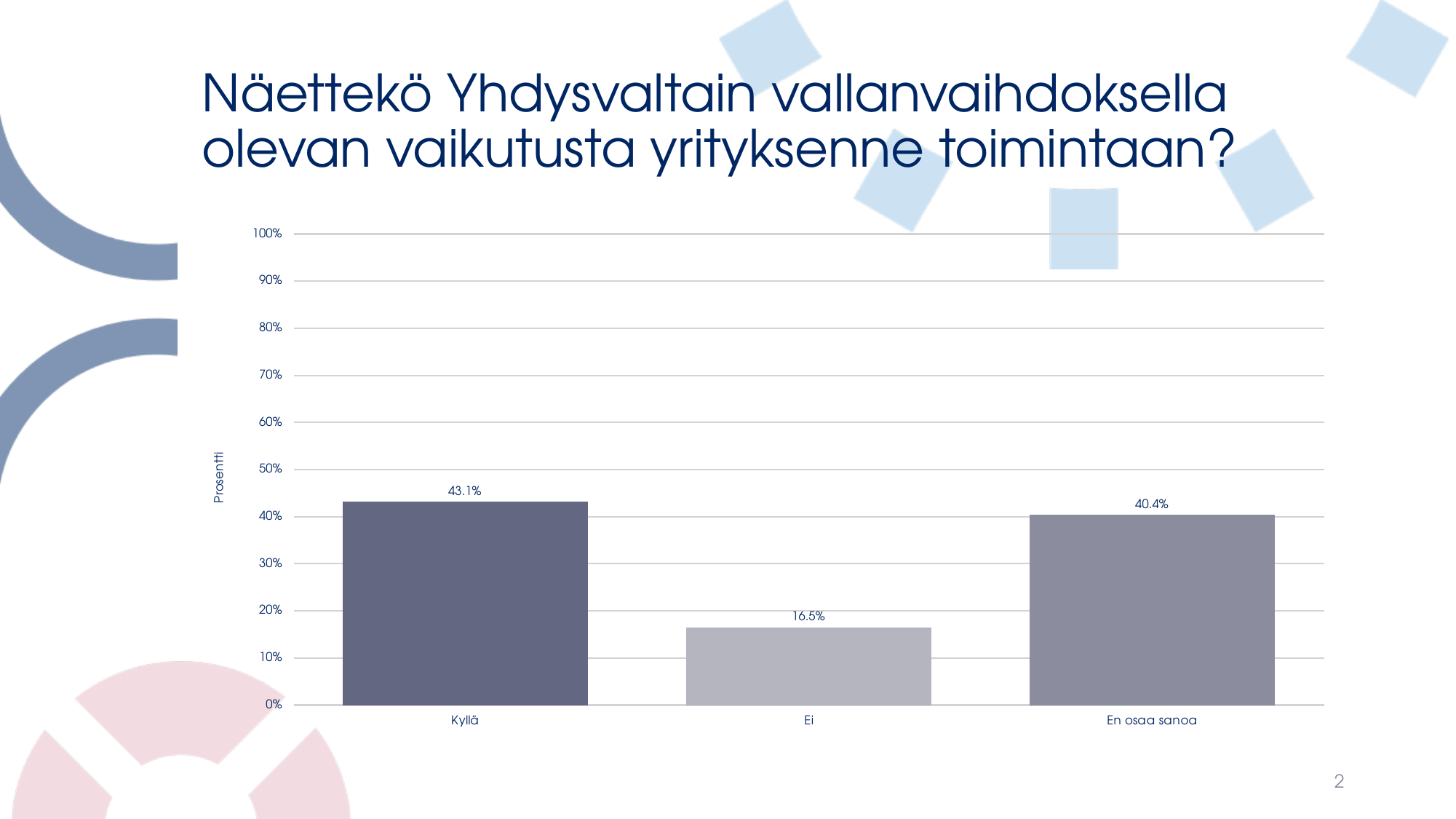

# Näettekö Yhdysvaltain vallanvaihdoksella olevan vaikutusta yrityksenne toimintaan?

### Chart

| Category | Näettekö Yhdysvaltain vallanvaihdoksella olevan vaikutusta yrityksenne toimintaan? |
|---|---|
| Kyllä | 0.43119266055045874 |
| Ei | 0.1651376146788991 |
| En osaa sanoa | 0.4036697247706422 |
2